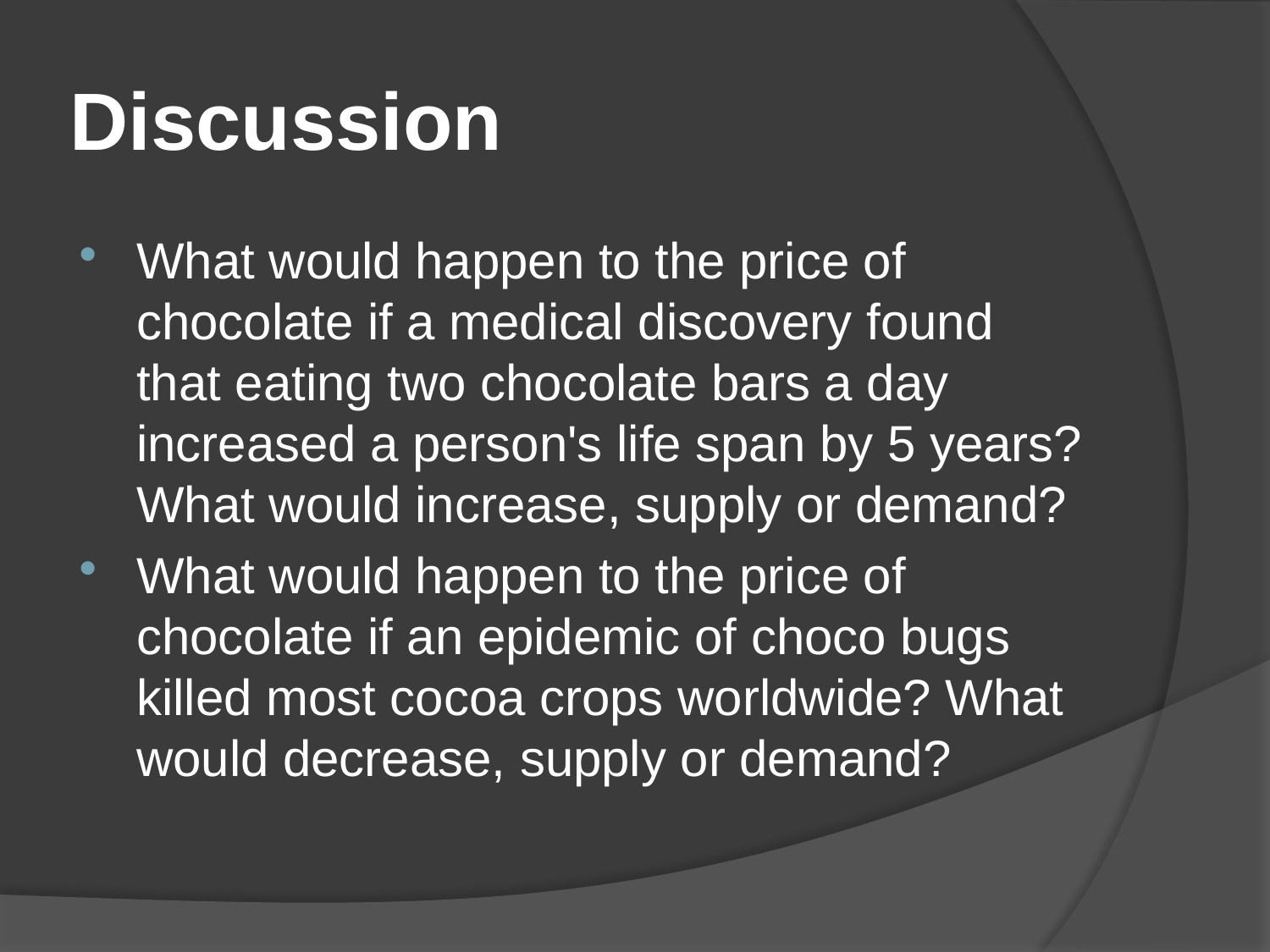

# Discussion
What would happen to the price of chocolate if a medical discovery found that eating two chocolate bars a day increased a person's life span by 5 years? What would increase, supply or demand?
What would happen to the price of chocolate if an epidemic of choco bugs killed most cocoa crops worldwide? What would decrease, supply or demand?